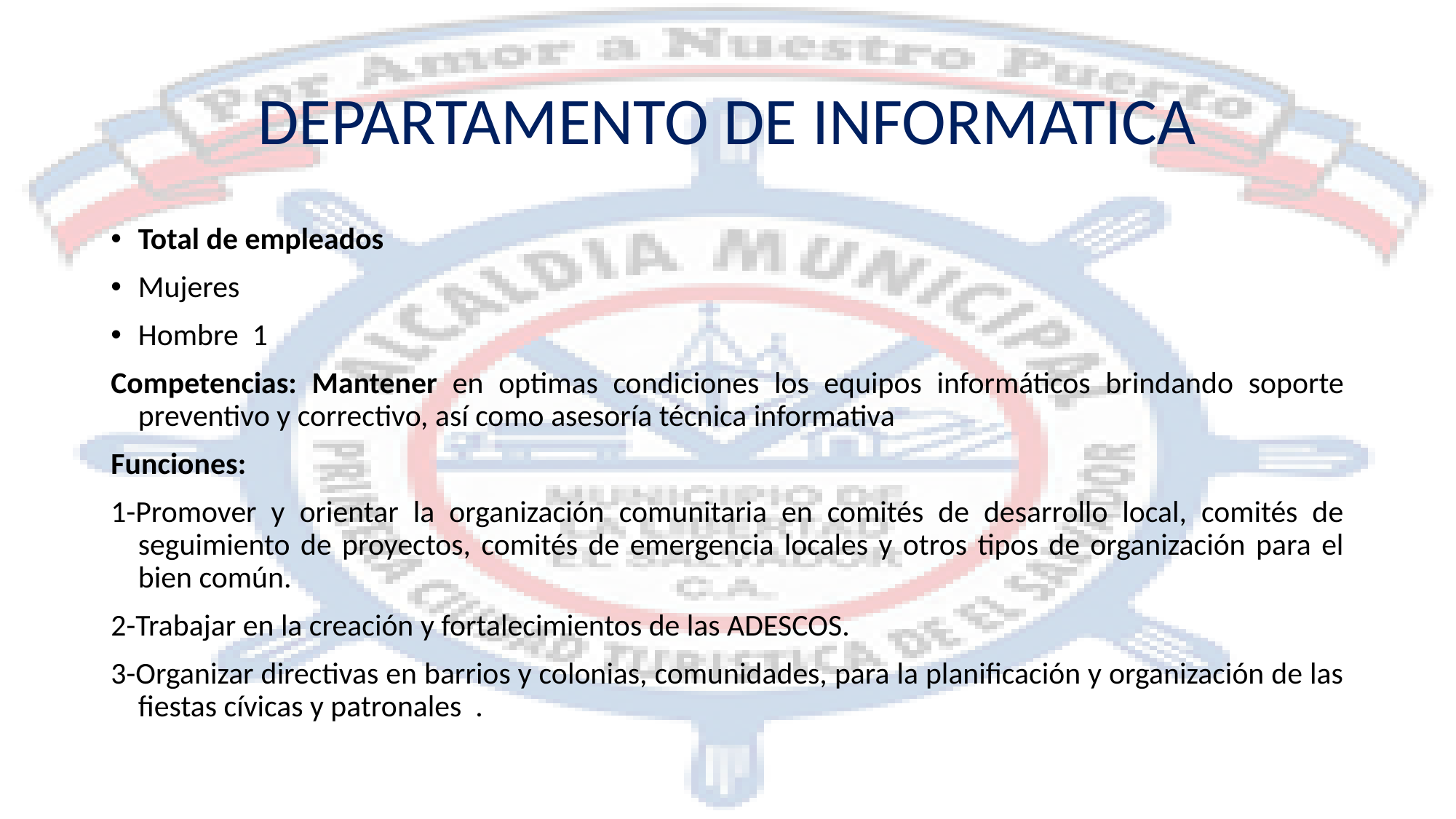

# DEPARTAMENTO DE INFORMATICA
Total de empleados
Mujeres
Hombre  1
Competencias: Mantener en optimas condiciones los equipos informáticos brindando soporte preventivo y correctivo, así como asesoría técnica informativa
Funciones:
1-Promover y orientar la organización comunitaria en comités de desarrollo local, comités de seguimiento de proyectos, comités de emergencia locales y otros tipos de organización para el bien común.
2-Trabajar en la creación y fortalecimientos de las ADESCOS.
3-Organizar directivas en barrios y colonias, comunidades, para la planificación y organización de las fiestas cívicas y patronales  .